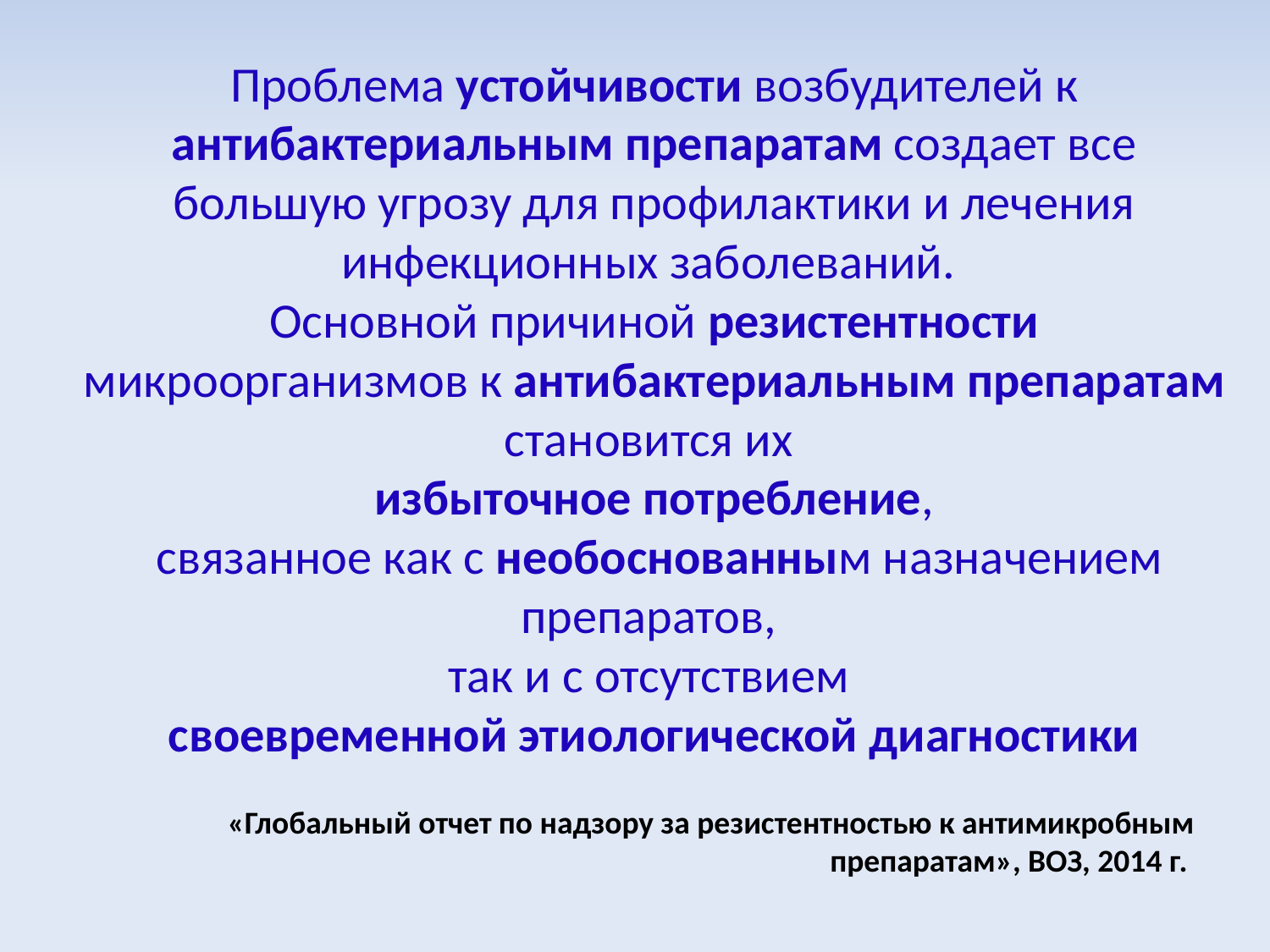

# Проблема устойчивости возбудителей к антибактериальным препаратам создает все большую угрозу для профилактики и лечения инфекционных заболеваний. Основной причиной резистентности микроорганизмов к антибактериальным препаратам становится их избыточное потребление, связанное как с необоснованным назначением препаратов, так и с отсутствием своевременной этиологической диагностики
«Глобальный отчет по надзору за резистентностью к антимикробным препаратам», ВОЗ, 2014 г.